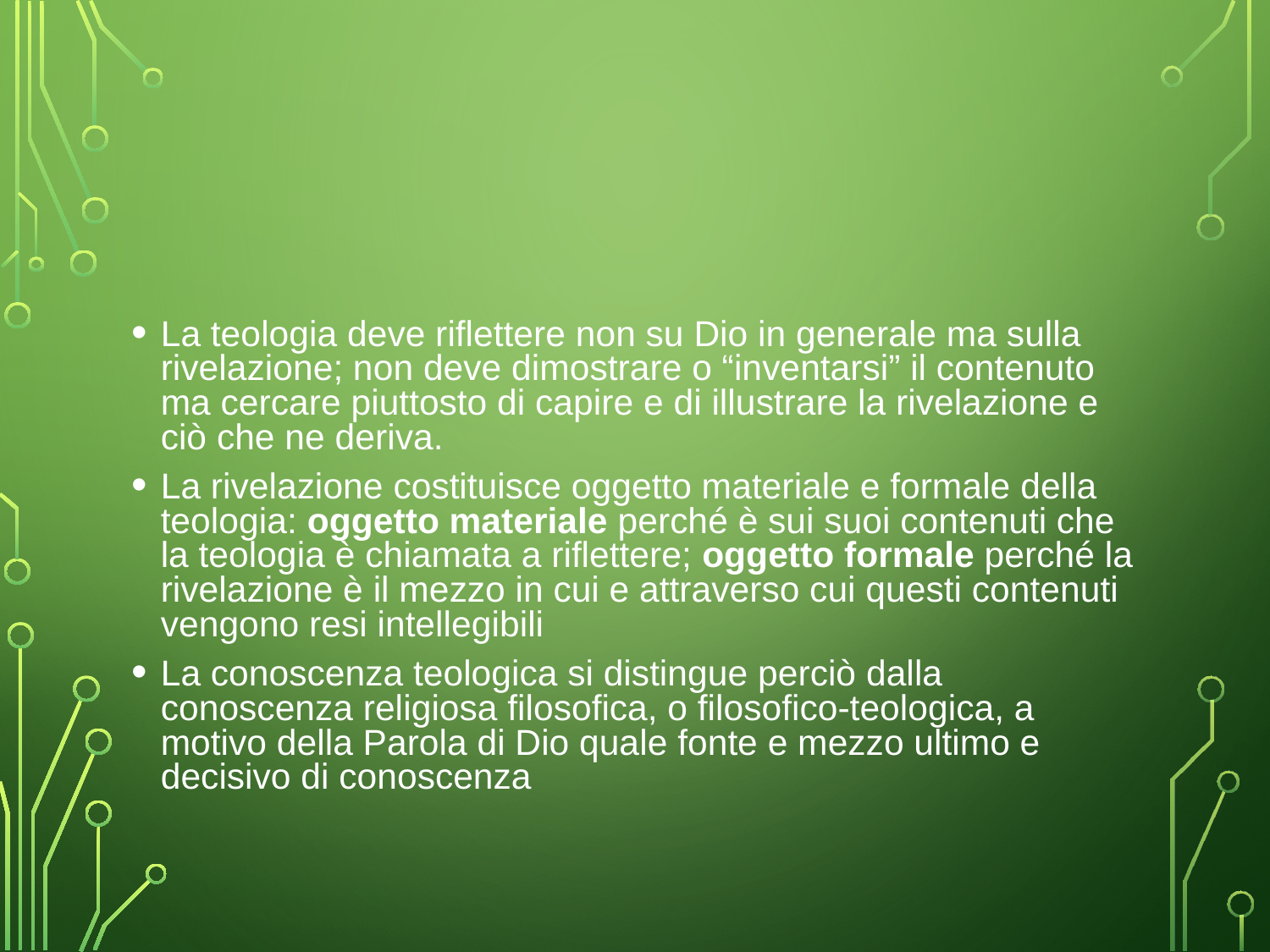

La teologia deve riflettere non su Dio in generale ma sulla rivelazione; non deve dimostrare o “inventarsi” il contenuto ma cercare piuttosto di capire e di illustrare la rivelazione e ciò che ne deriva.
La rivelazione costituisce oggetto materiale e formale della teologia: oggetto materiale perché è sui suoi contenuti che la teologia è chiamata a riflettere; oggetto formale perché la rivelazione è il mezzo in cui e attraverso cui questi contenuti vengono resi intellegibili
La conoscenza teologica si distingue perciò dalla conoscenza religiosa filosofica, o filosofico-teologica, a motivo della Parola di Dio quale fonte e mezzo ultimo e decisivo di conoscenza